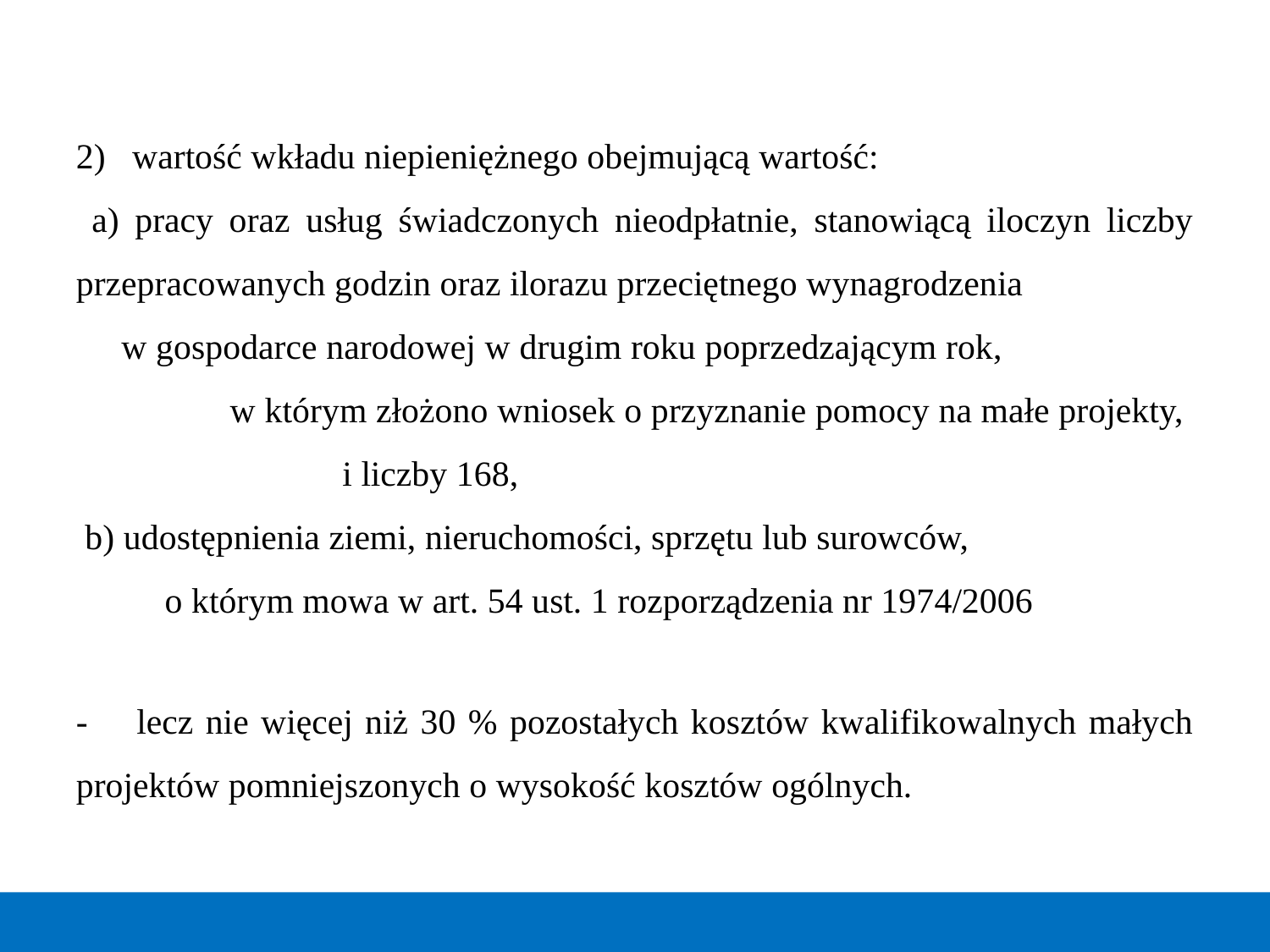

2)   wartość wkładu niepieniężnego obejmującą wartość:
 a) pracy oraz usług świadczonych nieodpłatnie, stanowiącą iloczyn liczby przepracowanych godzin oraz ilorazu przeciętnego wynagrodzenia                         w gospodarce narodowej w drugim roku poprzedzającym rok,                                       w którym złożono wniosek o przyznanie pomocy na małe projekty,                                i liczby 168,
 b) udostępnienia ziemi, nieruchomości, sprzętu lub surowców,                                    o którym mowa w art. 54 ust. 1 rozporządzenia nr 1974/2006

-    lecz nie więcej niż 30 % pozostałych kosztów kwalifikowalnych małych projektów pomniejszonych o wysokość kosztów ogólnych.